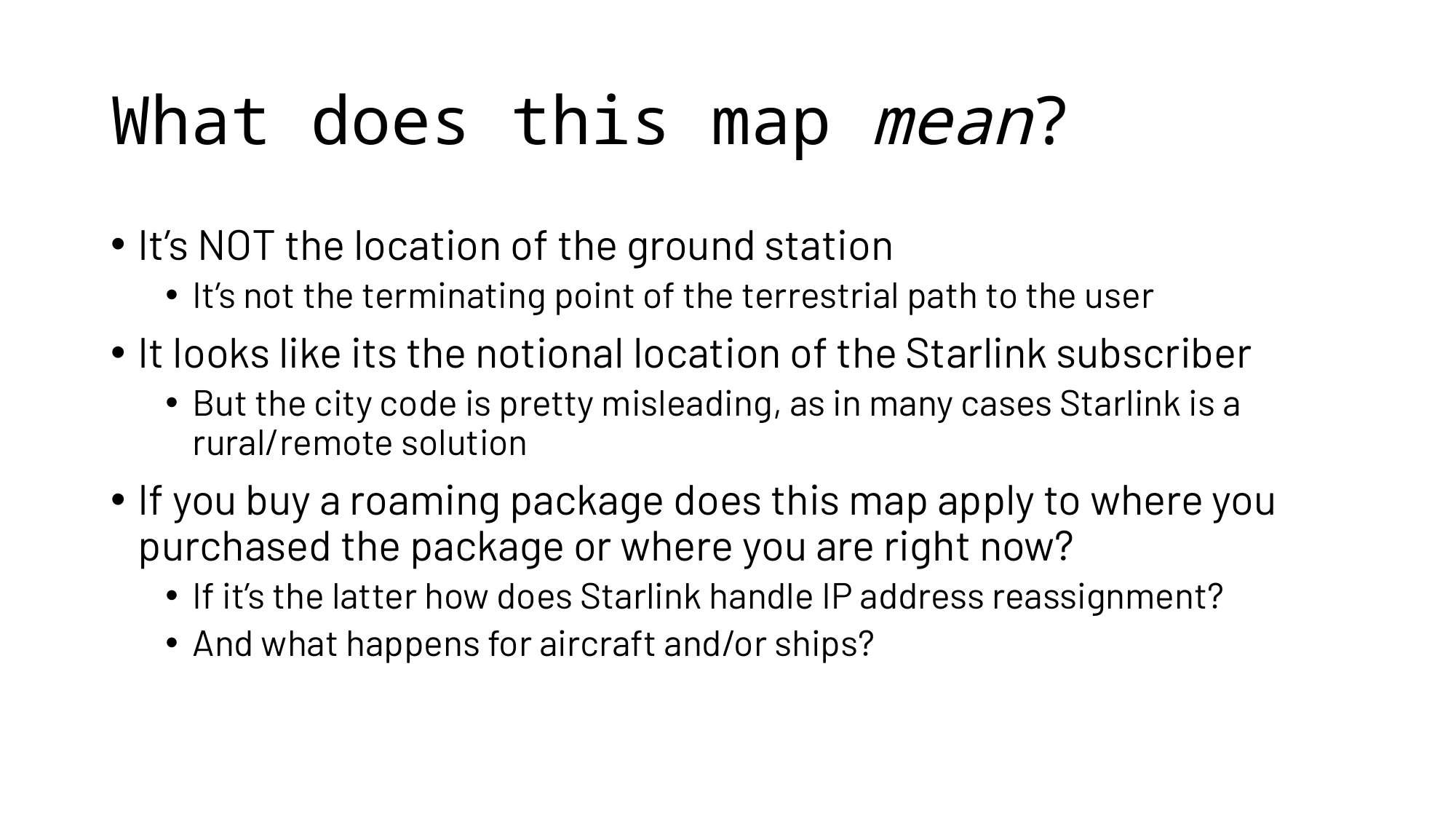

# What does this map mean?
It’s NOT the location of the ground station
It’s not the terminating point of the terrestrial path to the user
It looks like its the notional location of the Starlink subscriber
But the city code is pretty misleading, as in many cases Starlink is a rural/remote solution
If you buy a roaming package does this map apply to where you purchased the package or where you are right now?
If it’s the latter how does Starlink handle IP address reassignment?
And what happens for aircraft and/or ships?